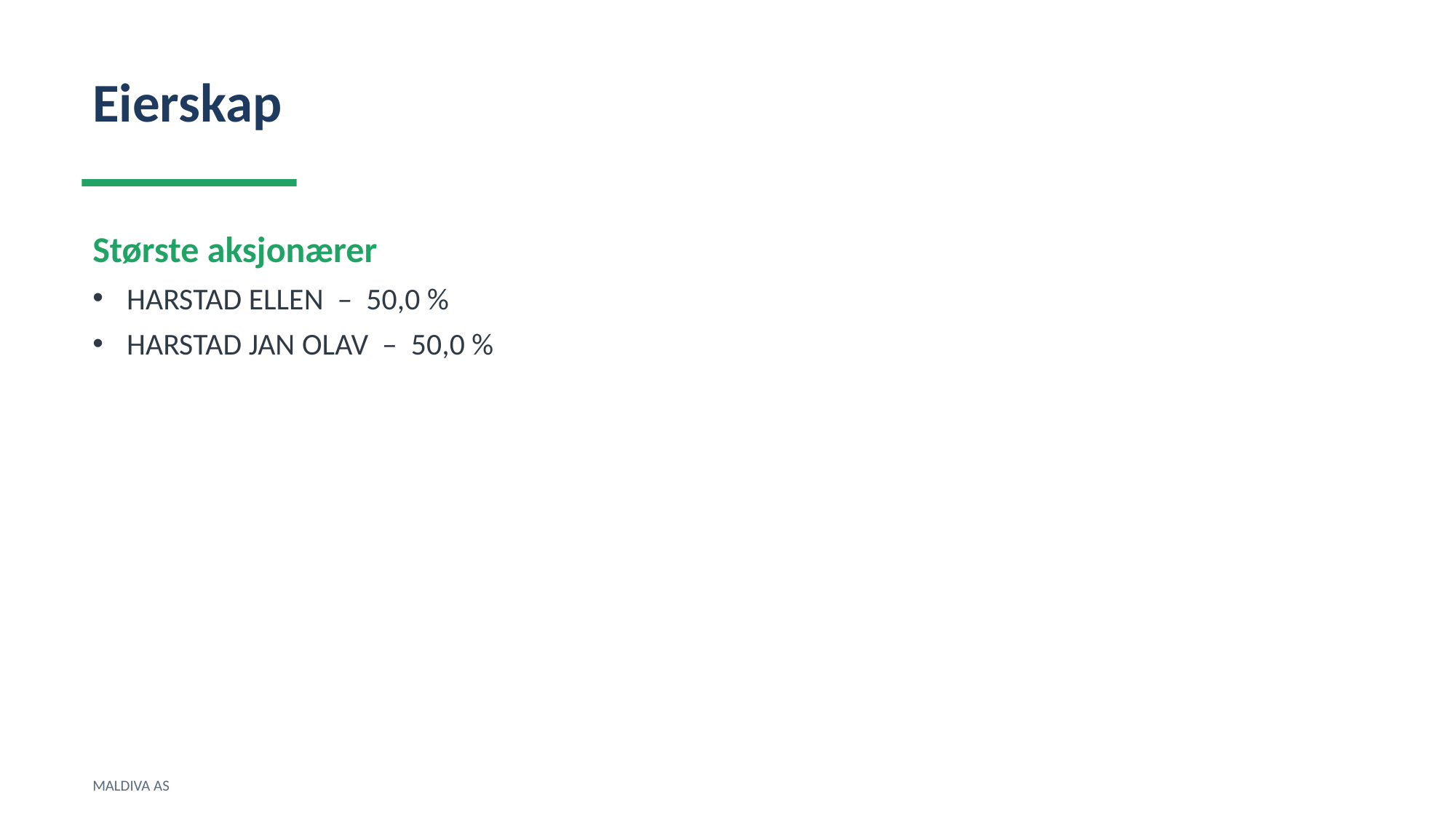

Eierskap

Største aksjonærer
HARSTAD ELLEN  –  50,0 %
HARSTAD JAN OLAV  –  50,0 %
MALDIVA AS